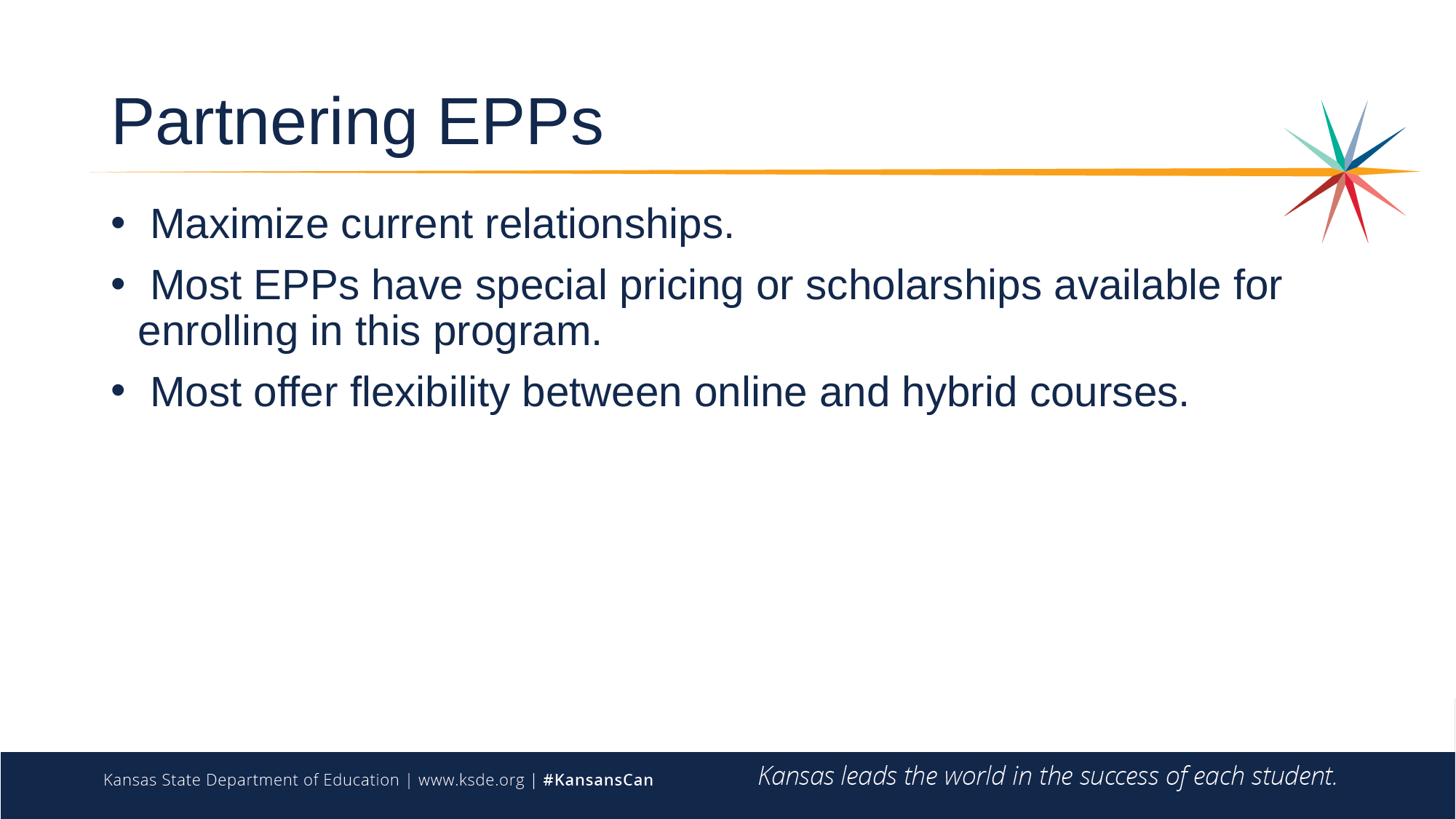

# Partnering EPPs
 Maximize current relationships.
 Most EPPs have special pricing or scholarships available for enrolling in this program.
 Most offer flexibility between online and hybrid courses.